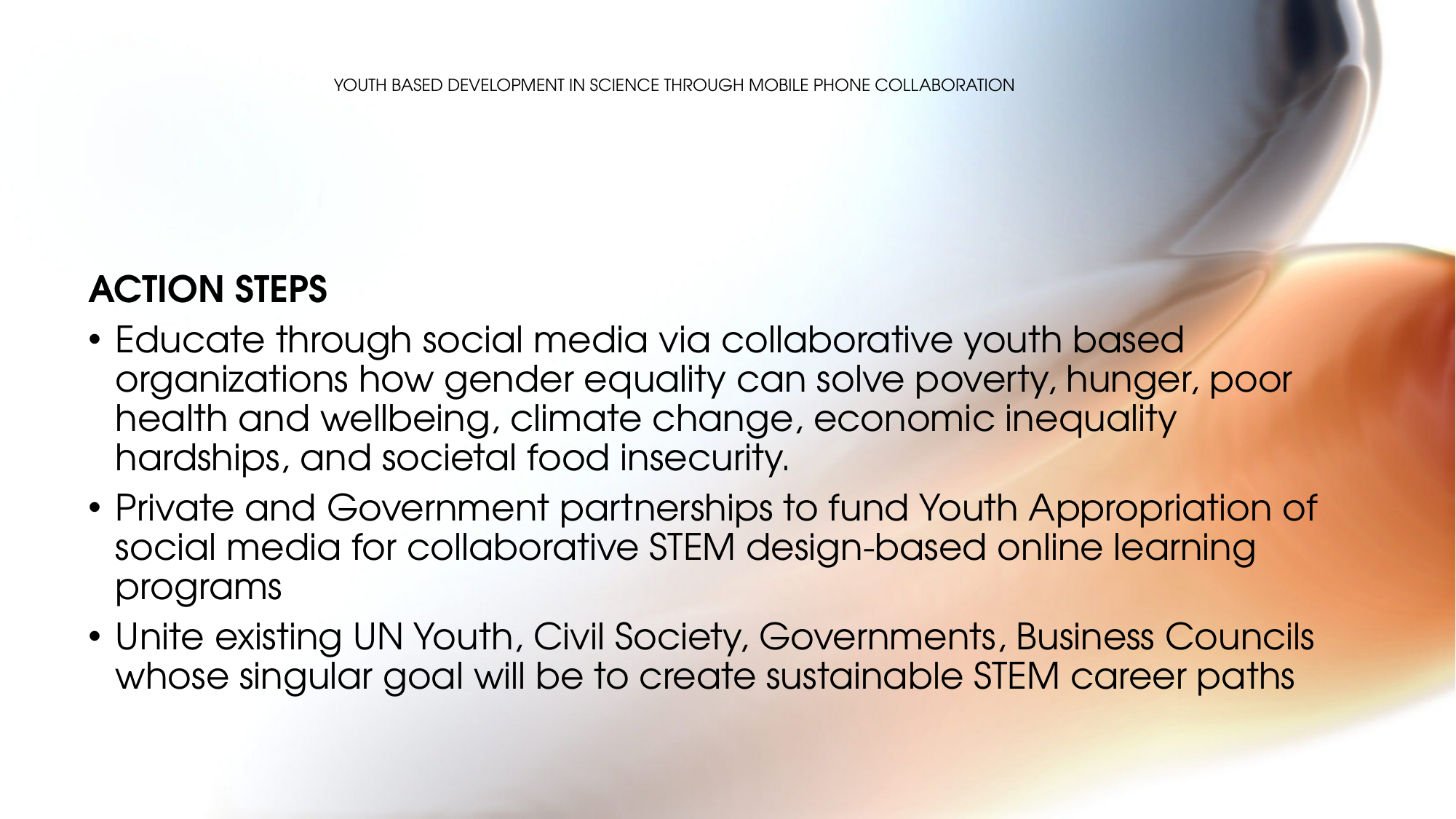

# Youth Based Development in Science through Mobile Phone Collaboration
ACTION STEPS
Educate through social media via collaborative youth based organizations how gender equality can solve poverty, hunger, poor health and wellbeing, climate change, economic inequality hardships, and societal food insecurity.
Private and Government partnerships to fund Youth Appropriation of social media for collaborative STEM design-based online learning programs
Unite existing UN Youth, Civil Society, Governments, Business Councils whose singular goal will be to create sustainable STEM career paths